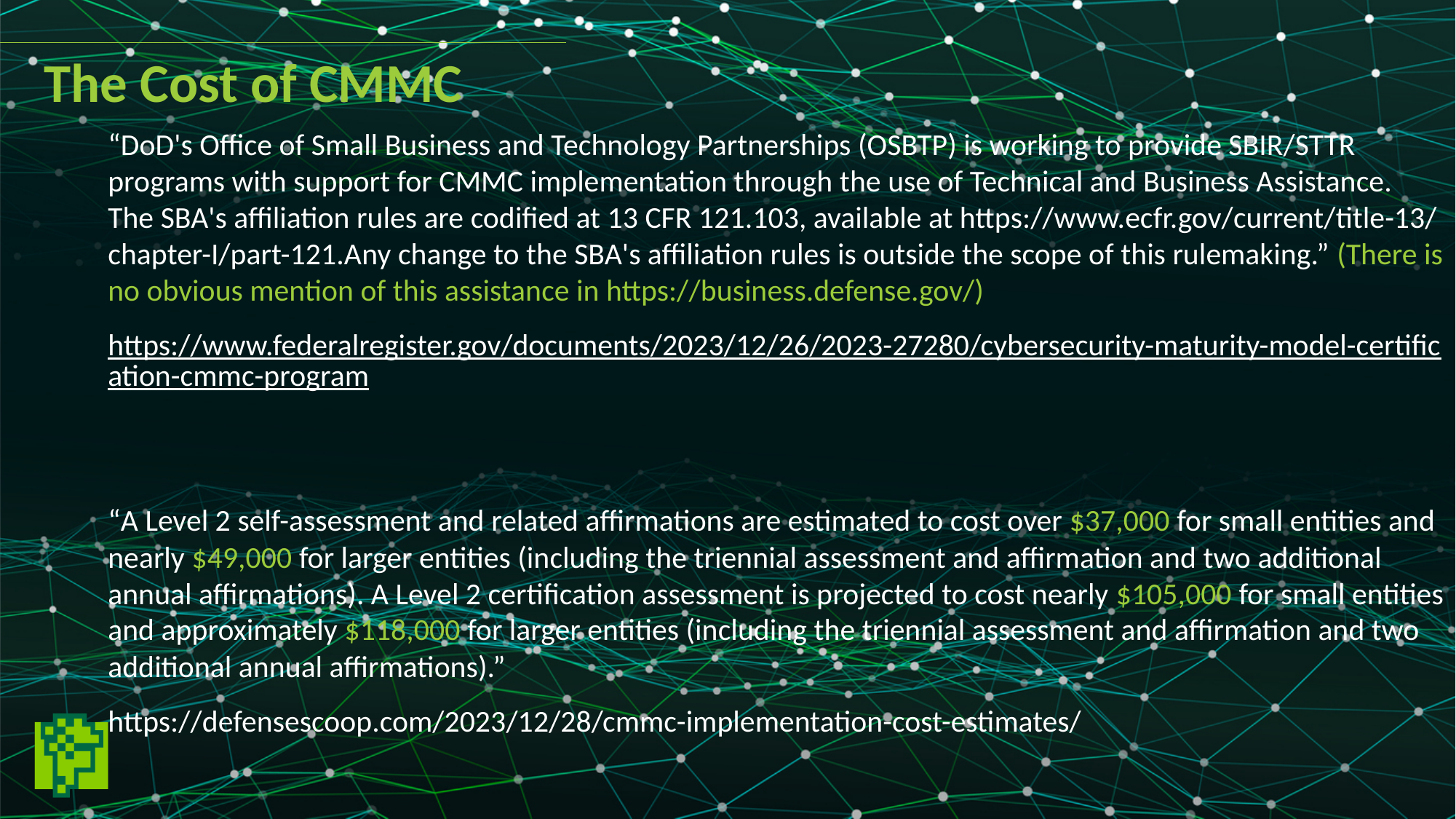

The Cost of CMMC
“DoD's Office of Small Business and Technology Partnerships (OSBTP) is working to provide SBIR/STTR programs with support for CMMC implementation through the use of Technical and Business Assistance. The SBA's affiliation rules are codified at 13 CFR 121.103, available at https://www.ecfr.gov/​current/​title-13/​chapter-I/​part-121.Any change to the SBA's affiliation rules is outside the scope of this rulemaking.” (There is no obvious mention of this assistance in https://business.defense.gov/)
https://www.federalregister.gov/documents/2023/12/26/2023-27280/cybersecurity-maturity-model-certification-cmmc-program

“A Level 2 self-assessment and related affirmations are estimated to cost over $37,000 for small entities and nearly $49,000 for larger entities (including the triennial assessment and affirmation and two additional annual affirmations). A Level 2 certification assessment is projected to cost nearly $105,000 for small entities and approximately $118,000 for larger entities (including the triennial assessment and affirmation and two additional annual affirmations).”
https://defensescoop.com/2023/12/28/cmmc-implementation-cost-estimates/